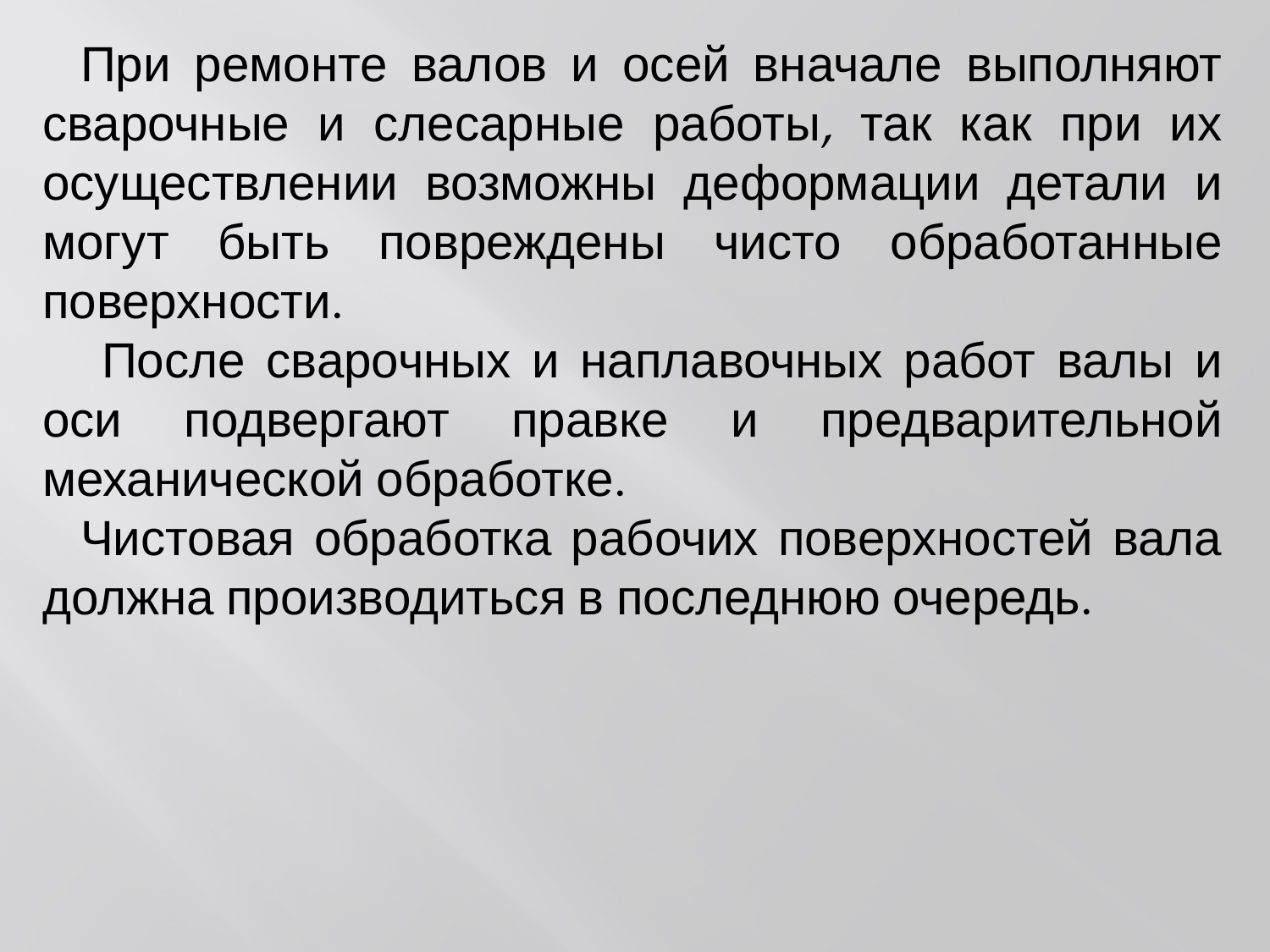

При ремонте валов и осей вначале выполняют сварочные и слесарные работы, так как при их осуществлении возможны деформации детали и могут быть повреждены чисто обработанные поверхности.
 После сварочных и наплавочных работ валы и оси подвергают правке и предварительной механической обработке.
Чистовая обработка рабочих поверхностей вала должна производиться в последнюю очередь.